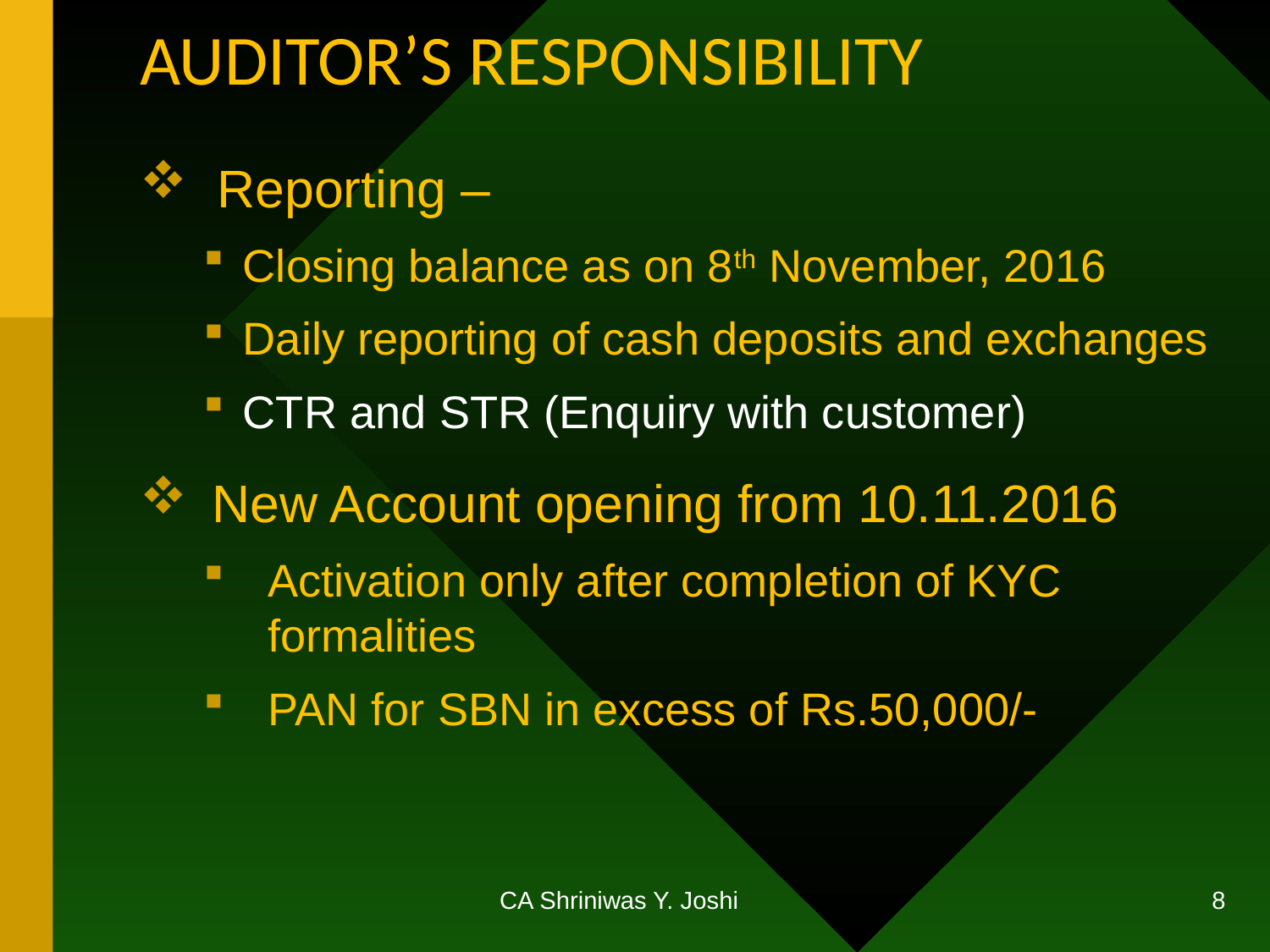

# AUDITOR’S RESPONSIBILITY
  Reporting –
Closing balance as on 8th November, 2016
Daily reporting of cash deposits and exchanges
CTR and STR (Enquiry with customer)
New Account opening from 10.11.2016
Activation only after completion of KYC formalities
PAN for SBN in excess of Rs.50,000/-

CA Shriniwas Y. Joshi
8